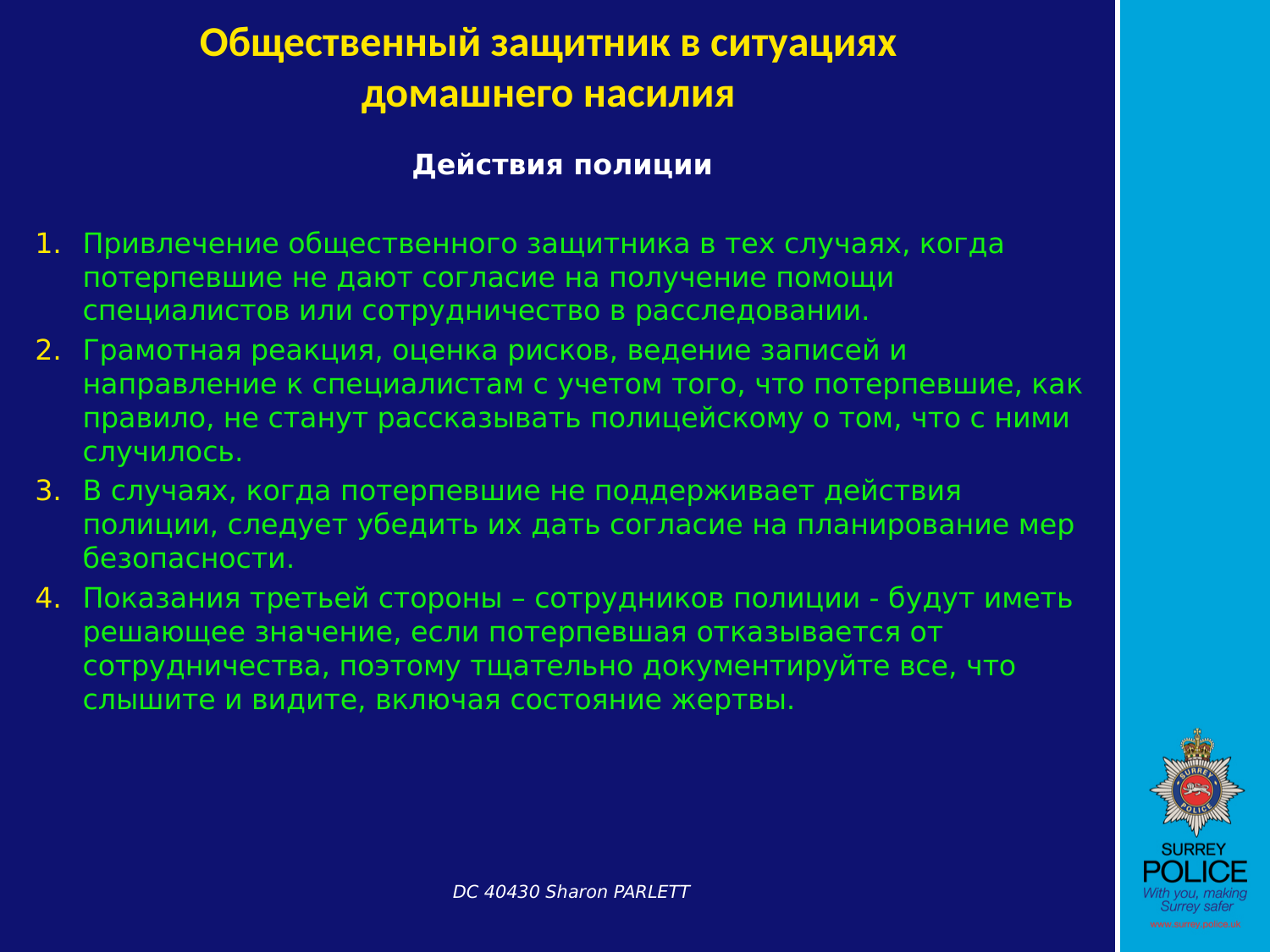

# Общественный защитник в ситуациях домашнего насилия
Действия полиции

Привлечение общественного защитника в тех случаях, когда потерпевшие не дают согласие на получение помощи специалистов или сотрудничество в расследовании.
Грамотная реакция, оценка рисков, ведение записей и направление к специалистам с учетом того, что потерпевшие, как правило, не станут рассказывать полицейскому о том, что с ними случилось.
В случаях, когда потерпевшие не поддерживает действия полиции, следует убедить их дать согласие на планирование мер безопасности.
Показания третьей стороны – сотрудников полиции - будут иметь решающее значение, если потерпевшая отказывается от сотрудничества, поэтому тщательно документируйте все, что слышите и видите, включая состояние жертвы.

DC 40430 Sharon PARLETT